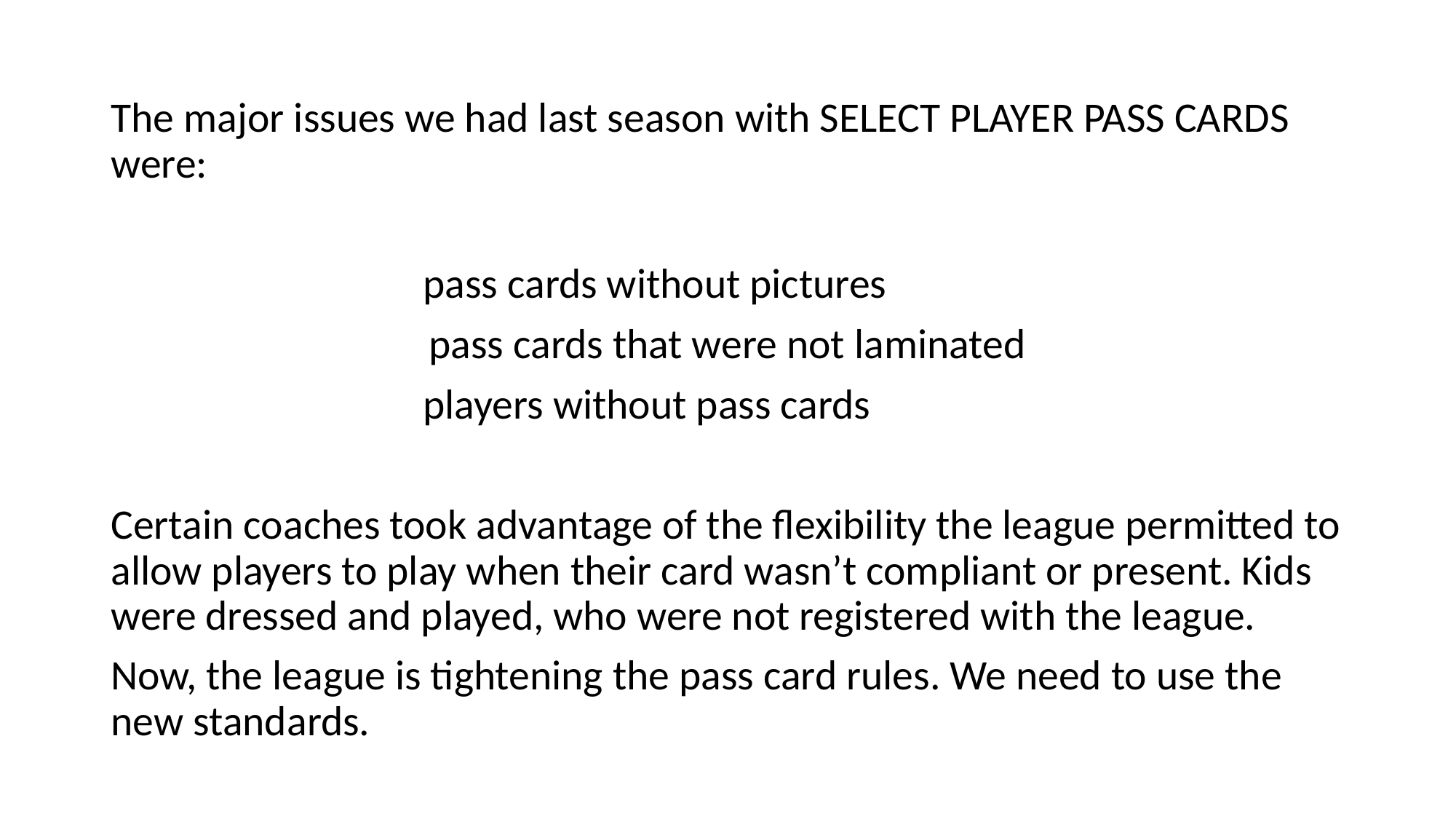

#
The major issues we had last season with SELECT PLAYER PASS CARDS were:

                                 pass cards without pictures
pass cards that were not laminated
                                 players without pass cards

Certain coaches took advantage of the flexibility the league permitted to allow players to play when their card wasn’t compliant or present. Kids were dressed and played, who were not registered with the league.
Now, the league is tightening the pass card rules. We need to use the new standards.